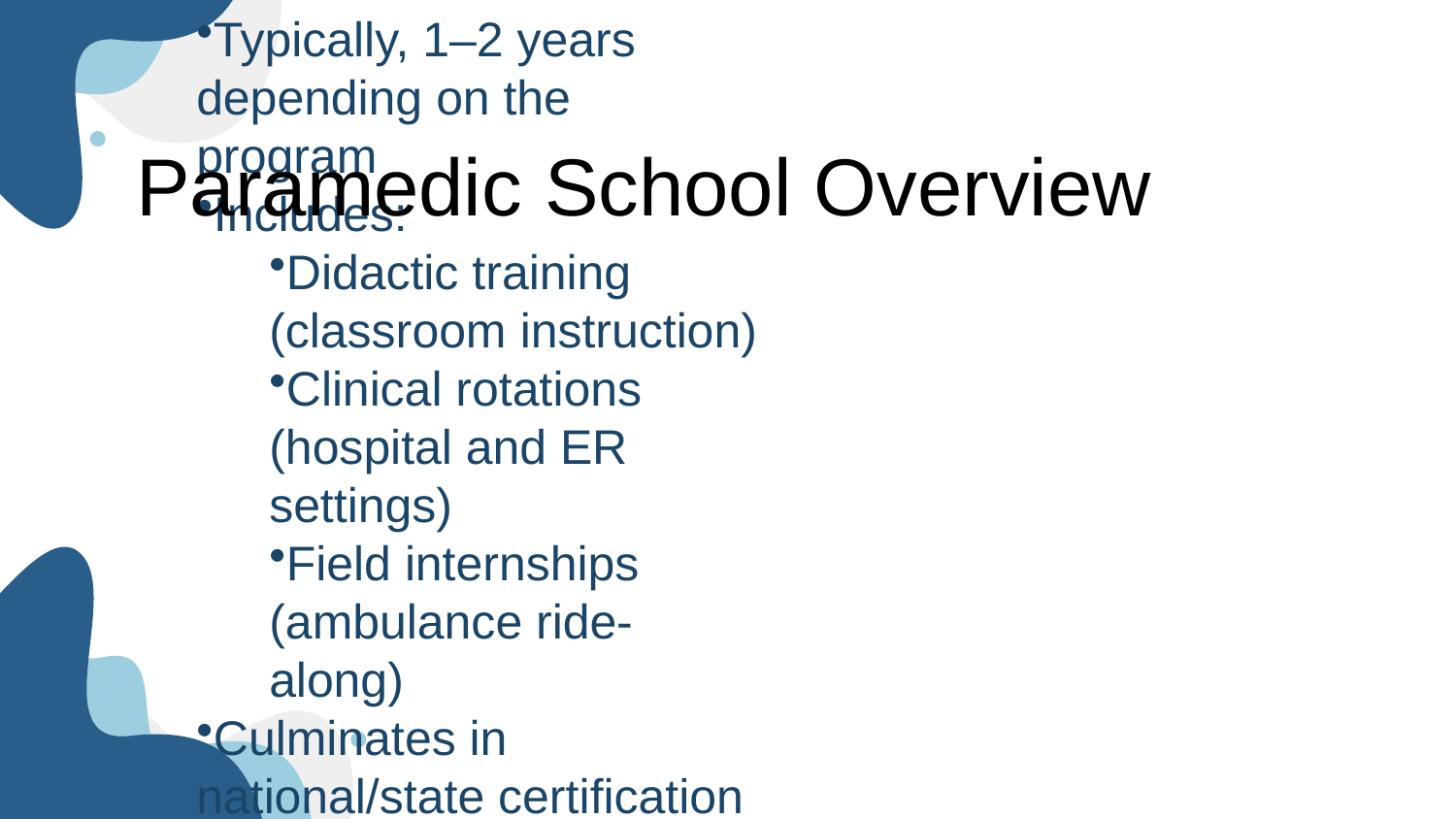

Paramedic School Overview
Typically, 1–2 years depending on the program
Includes:
Didactic training (classroom instruction)
Clinical rotations (hospital and ER settings)
Field internships (ambulance ride-along)
Culminates in national/state certification exams
(e.g., NREMT)